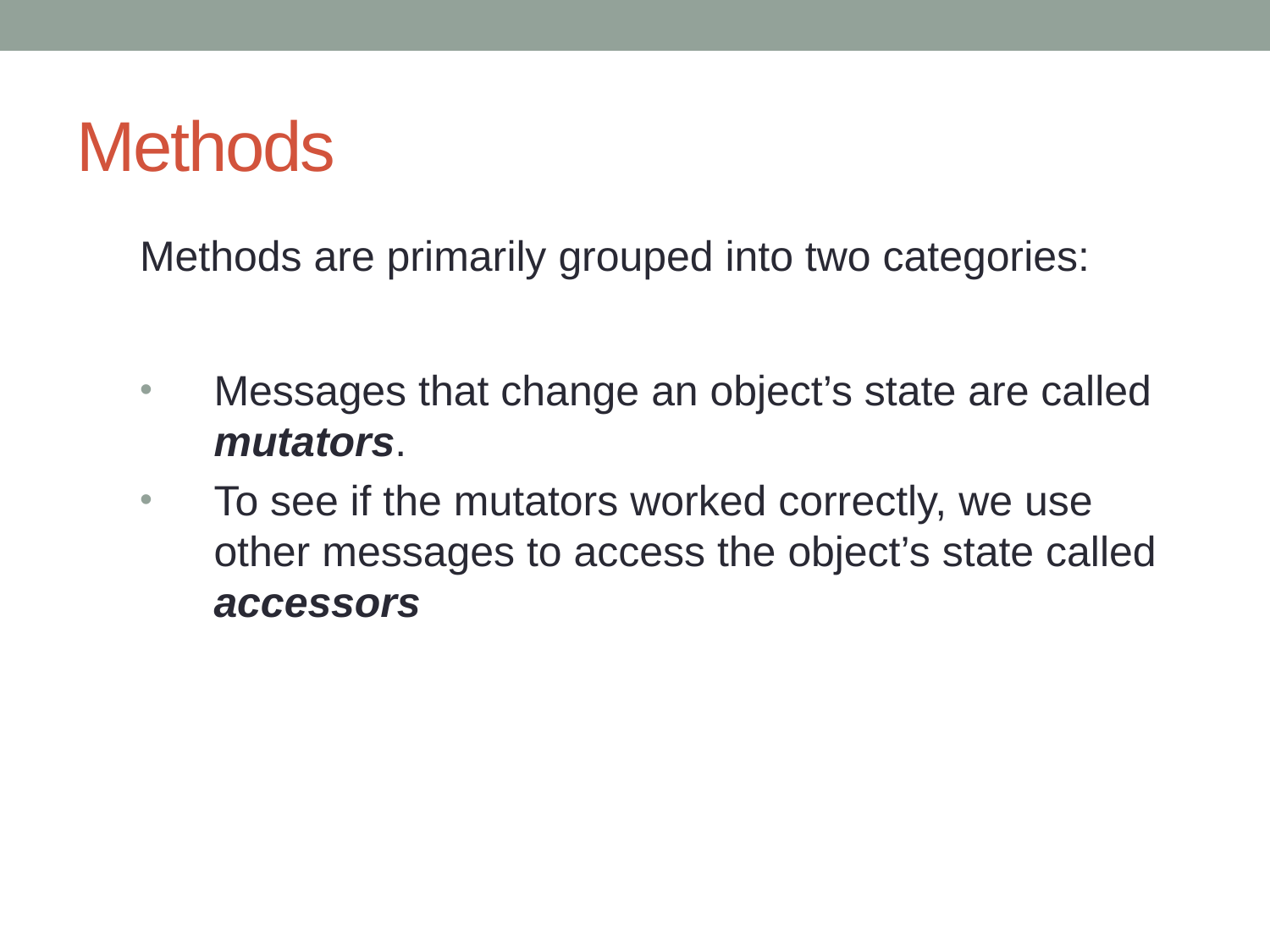

# Methods
Methods are primarily grouped into two categories:

Messages that change an object’s state are called mutators.
To see if the mutators worked correctly, we use other messages to access the object’s state called accessors